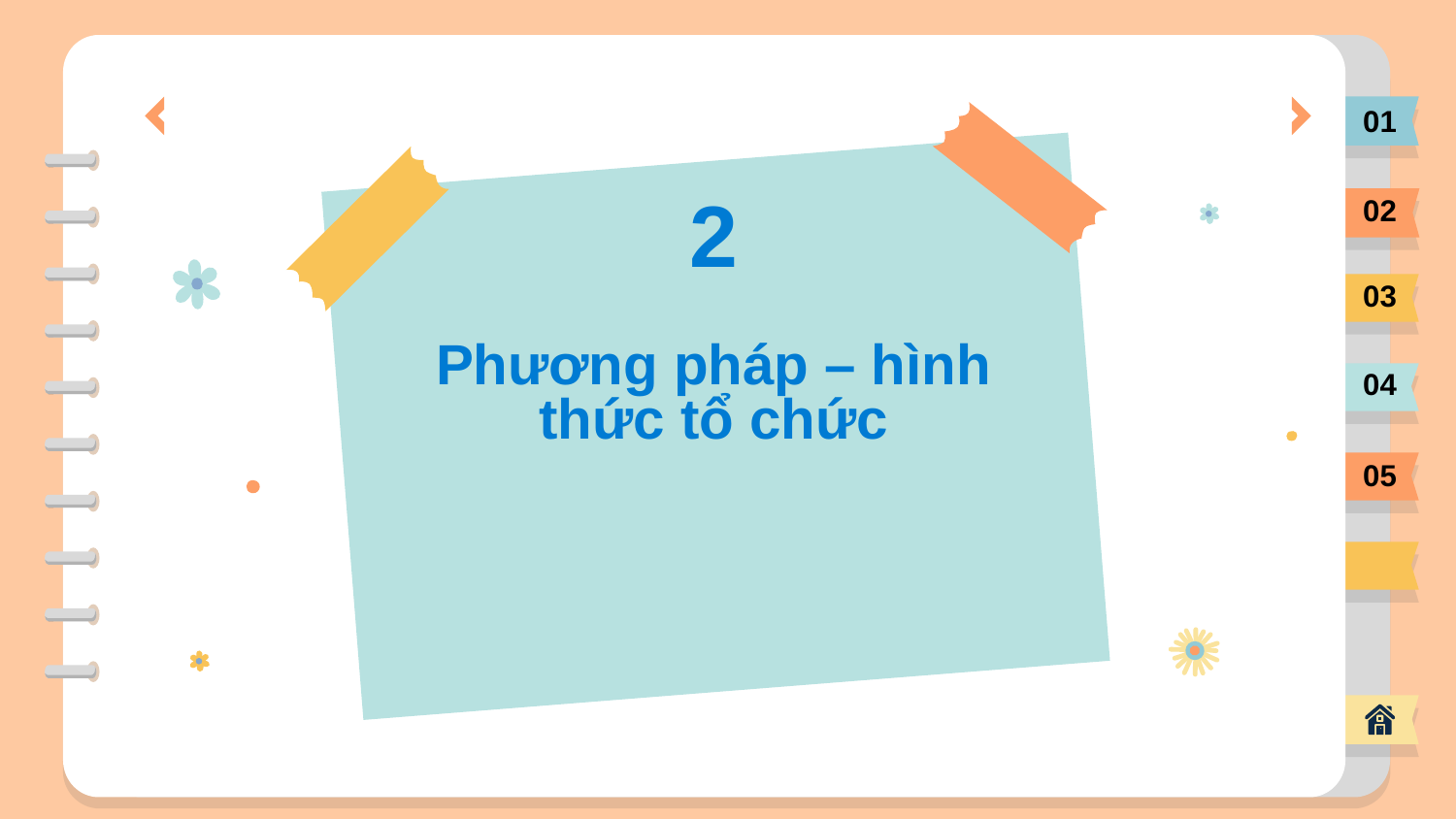

01

02
2
03
# Phương pháp – hình thức tổ chức
04
05